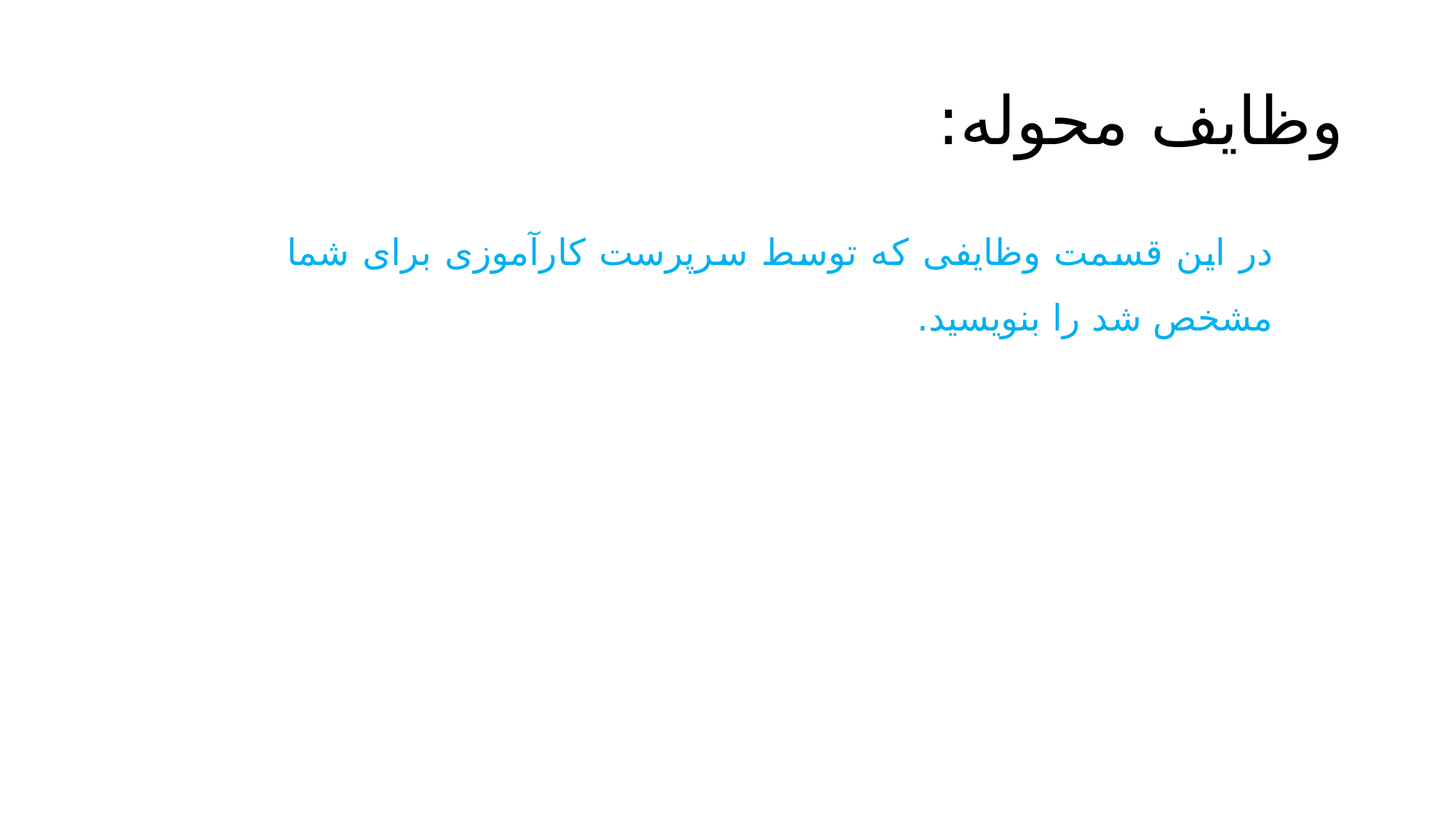

# وظایف محوله:
در این قسمت وظایفی که توسط سرپرست کارآموزی برای شما مشخص شد را بنویسید.